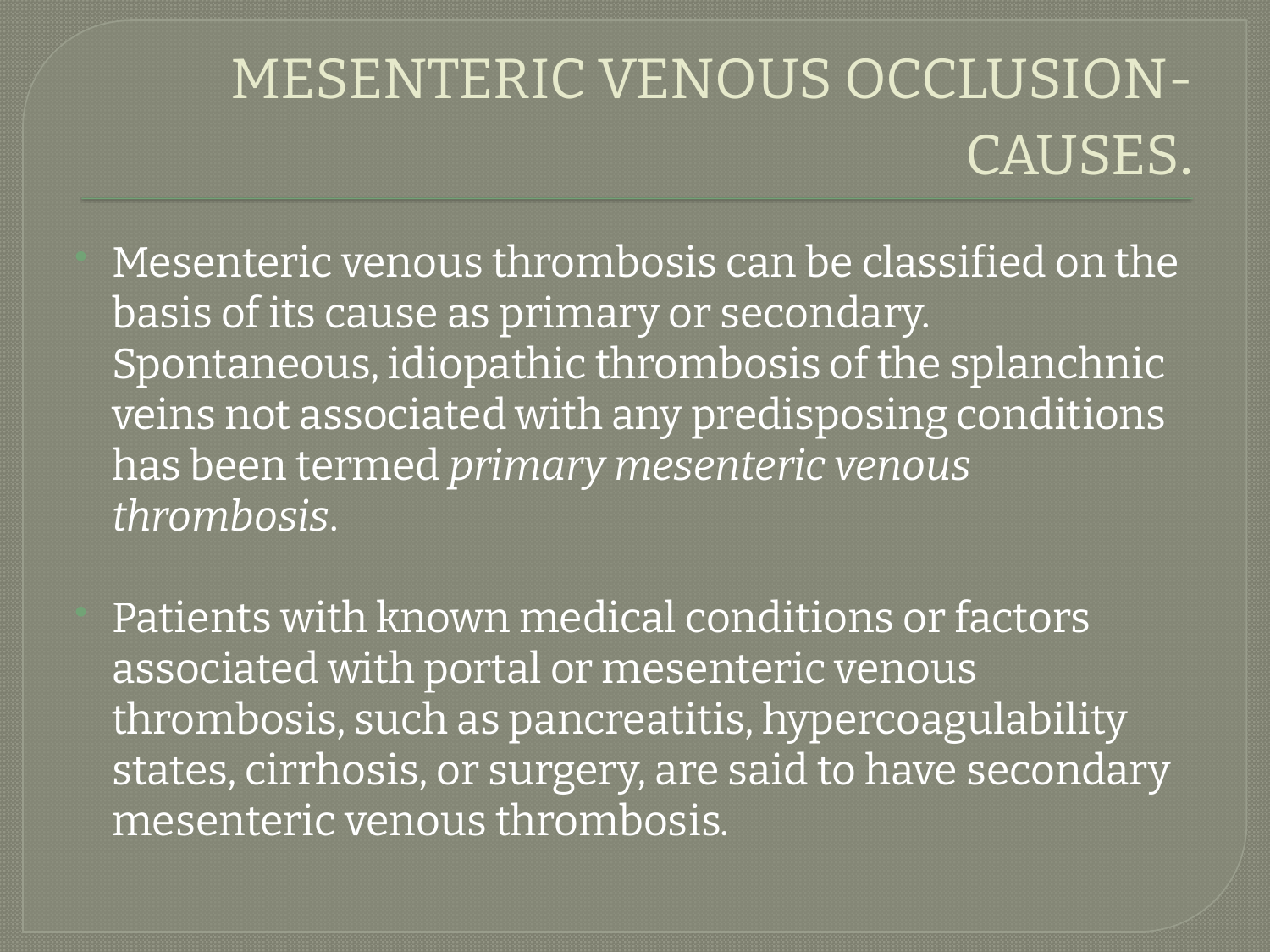

# MESENTERIC VENOUS OCCLUSION- CAUSES.
Mesenteric venous thrombosis can be classified on the basis of its cause as primary or secondary. Spontaneous, idiopathic thrombosis of the splanchnic veins not associated with any predisposing conditions has been termed primary mesenteric venous thrombosis.

Patients with known medical conditions or factors associated with portal or mesenteric venous thrombosis, such as pancreatitis, hypercoagulability states, cirrhosis, or surgery, are said to have secondary mesenteric venous thrombosis.